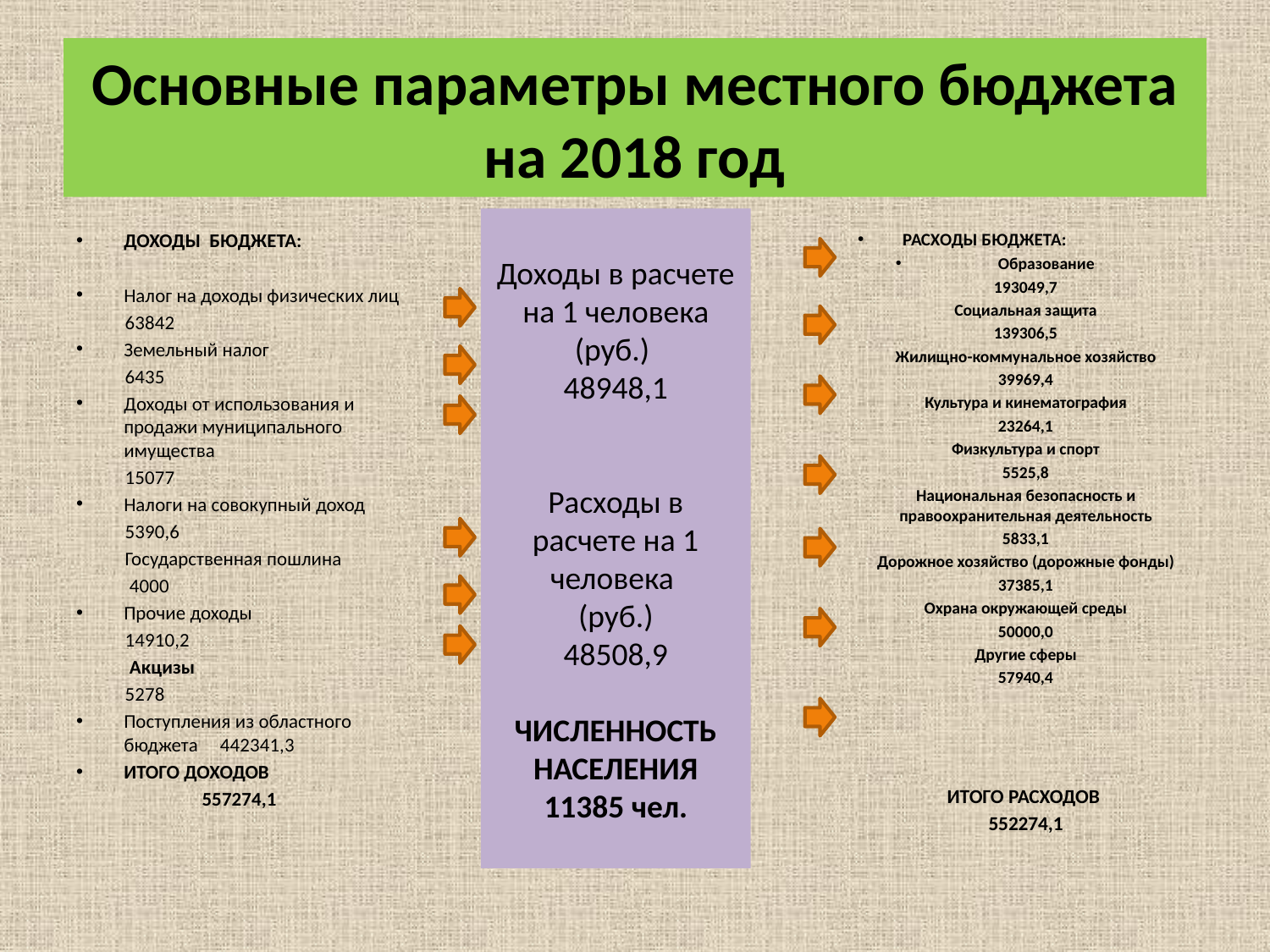

# Основные параметры местного бюджета на 2018 год

Доходы в расчете на 1 человека (руб.)
48948,1

Расходы в расчете на 1 человека
(руб.)
48508,9

ЧИСЛЕННОСТЬ НАСЕЛЕНИЯ
11385 чел.

ДОХОДЫ  БЮДЖЕТА:

Налог на доходы физических лиц
           63842
Земельный налог
           6435
Доходы от использования и продажи муниципального имущества
           15077
Налоги на совокупный доход
           5390,6
           Государственная пошлина
            4000
Прочие доходы
           14910,2
            Акцизы
           5278
Поступления из областного бюджета     442341,3
ИТОГО ДОХОДОВ
557274,1
РАСХОДЫ БЮДЖЕТА:
Образование
193049,7
Социальная защита
139306,5
Жилищно-коммунальное хозяйство
39969,4
Культура и кинематография
23264,1
Физкультура и спорт
5525,8
Национальная безопасность и правоохранительная деятельность
5833,1
Дорожное хозяйство (дорожные фонды)
37385,1
Охрана окружающей среды
50000,0
Другие сферы
57940,4

ИТОГО РАСХОДОВ
552274,1